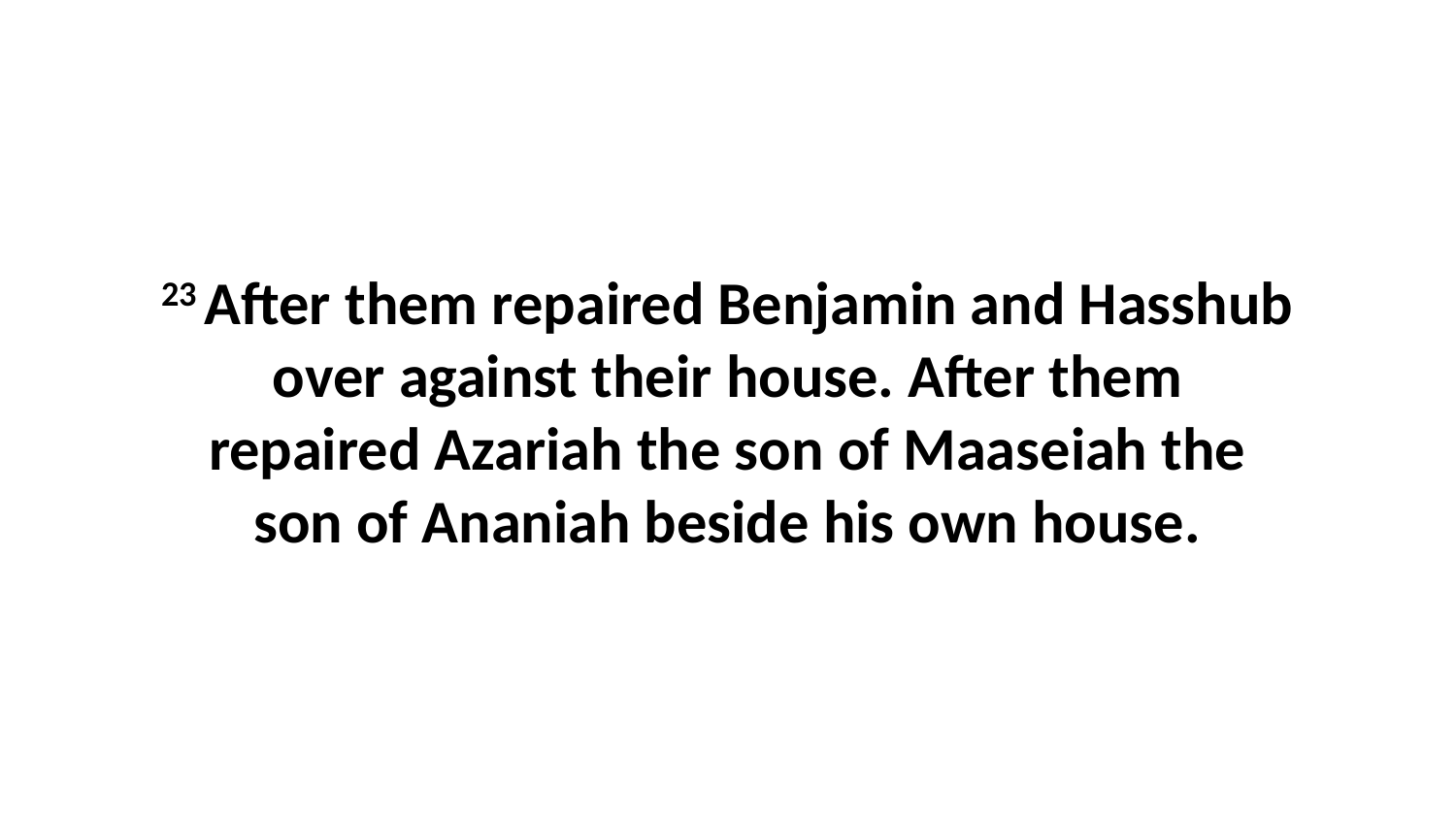

23 After them repaired Benjamin and Hasshub over against their house. After them repaired Azariah the son of Maaseiah the son of Ananiah beside his own house.